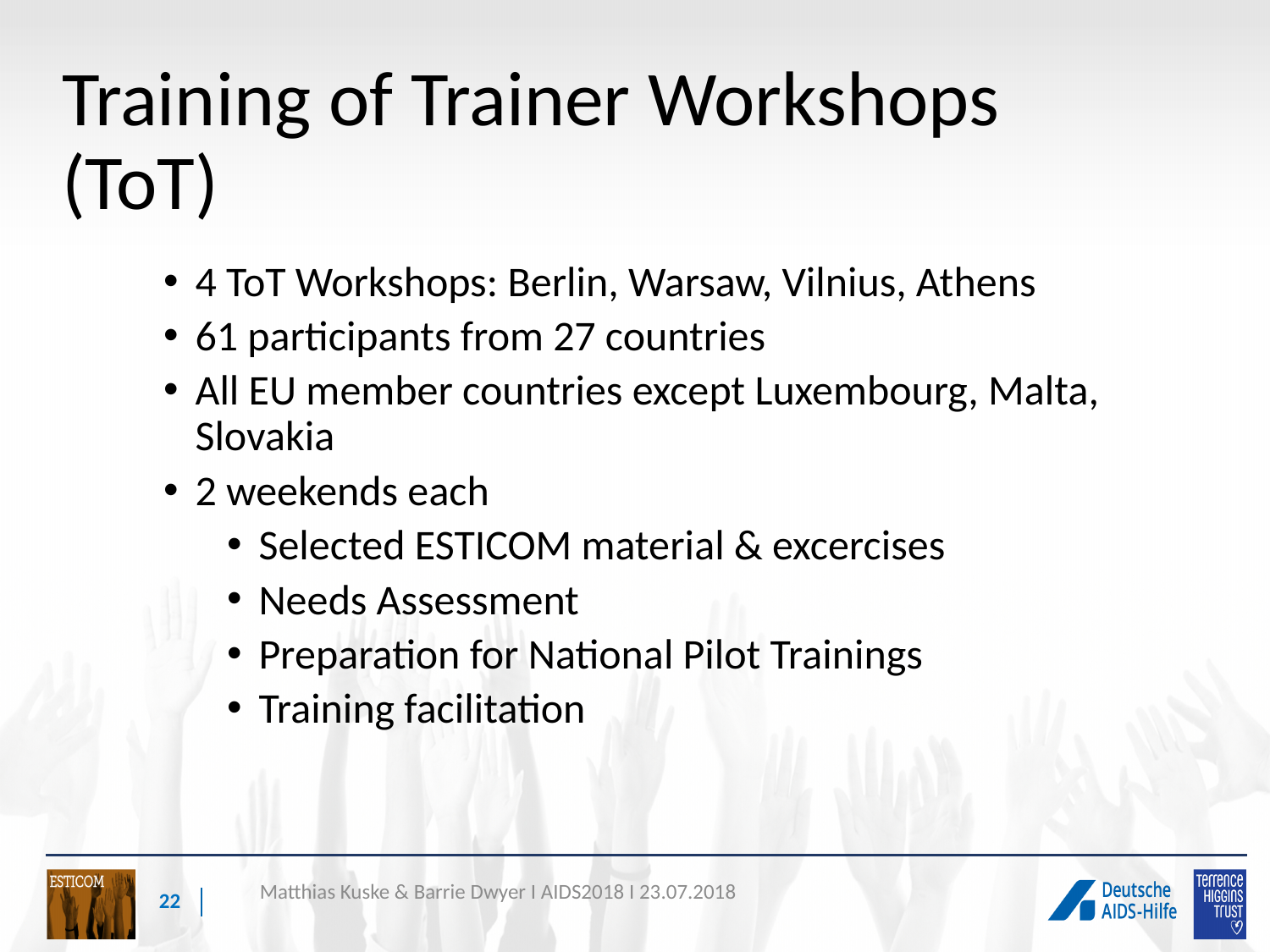

# Training of Trainer Workshops (ToT)
4 ToT Workshops: Berlin, Warsaw, Vilnius, Athens
61 participants from 27 countries
All EU member countries except Luxembourg, Malta, Slovakia
2 weekends each
Selected ESTICOM material & excercises
Needs Assessment
Preparation for National Pilot Trainings
Training facilitation

22
Matthias Kuske & Barrie Dwyer I AIDS2018 I 23.07.2018